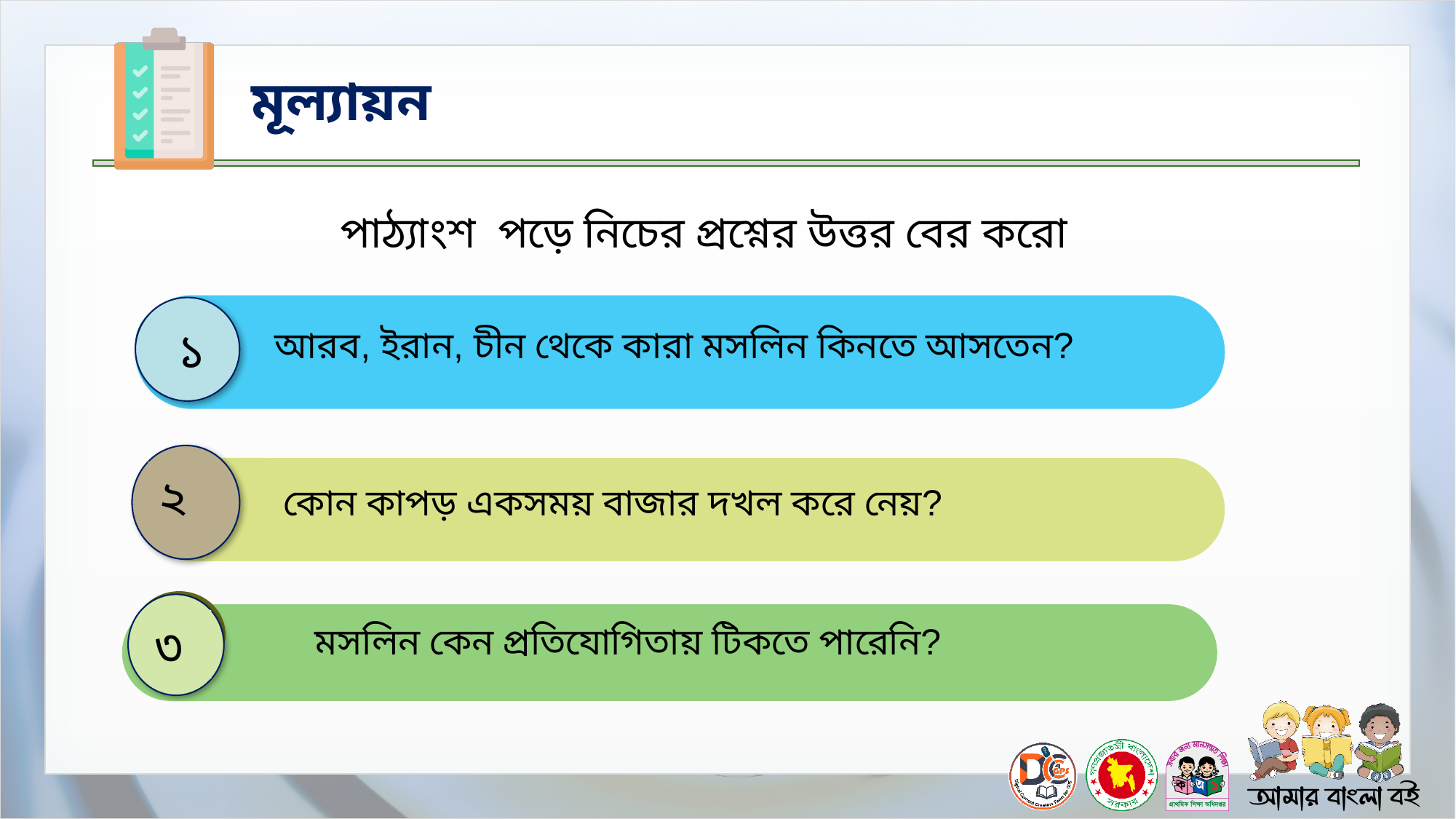

পাঠ্যাংশ  পড়ে নিচের প্রশ্নের উত্তর বের করো

১

আরব, ইরান, চীন থেকে কারা মসলিন কিনতে আসতেন?

২

কোন কাপড় একসময় বাজার দখল করে নেয়?

৩

মসলিন কেন প্রতিযোগিতায় টিকতে পারেনি?